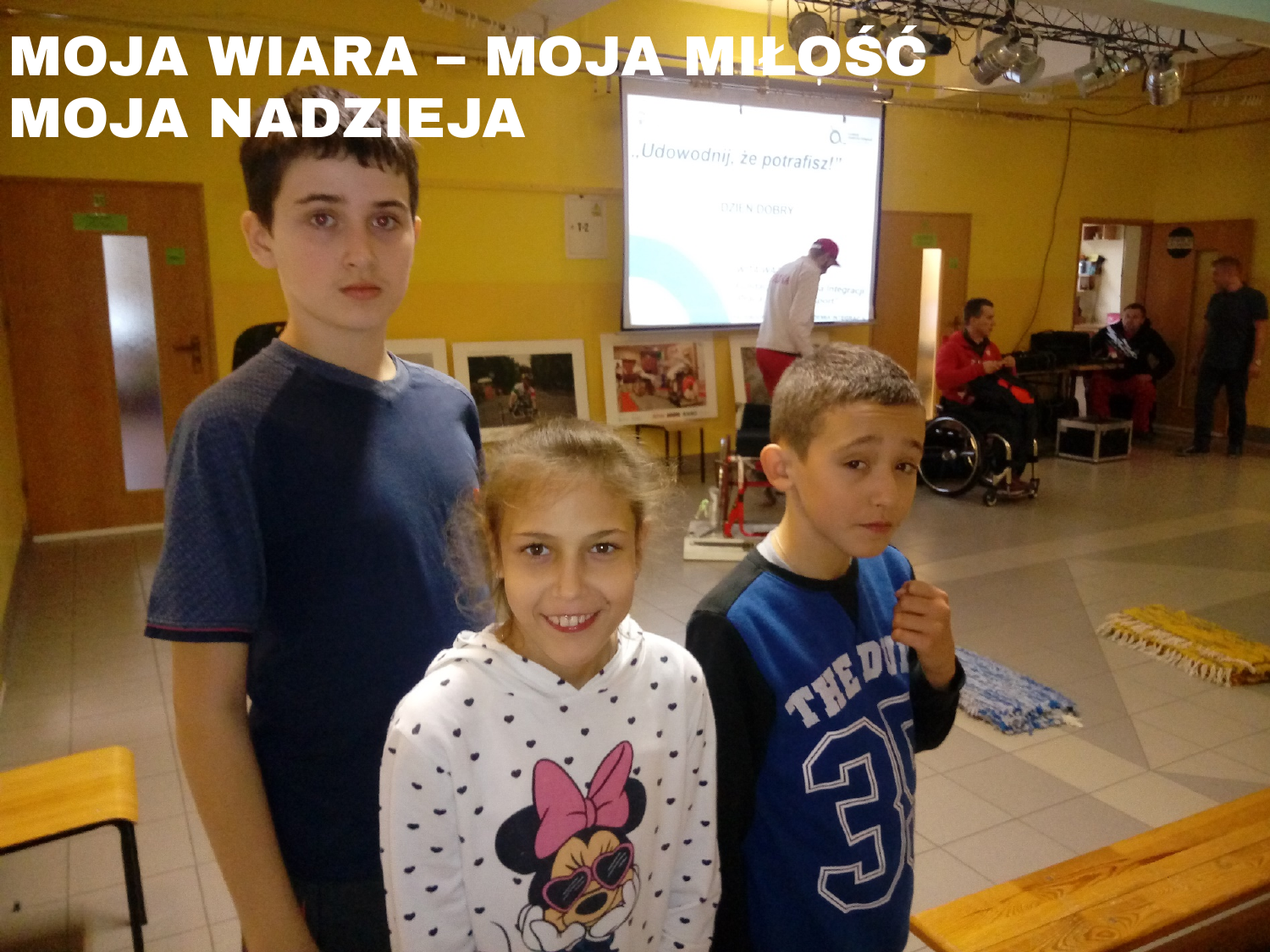

Moja wiara – moja miłość
moja nadzieja